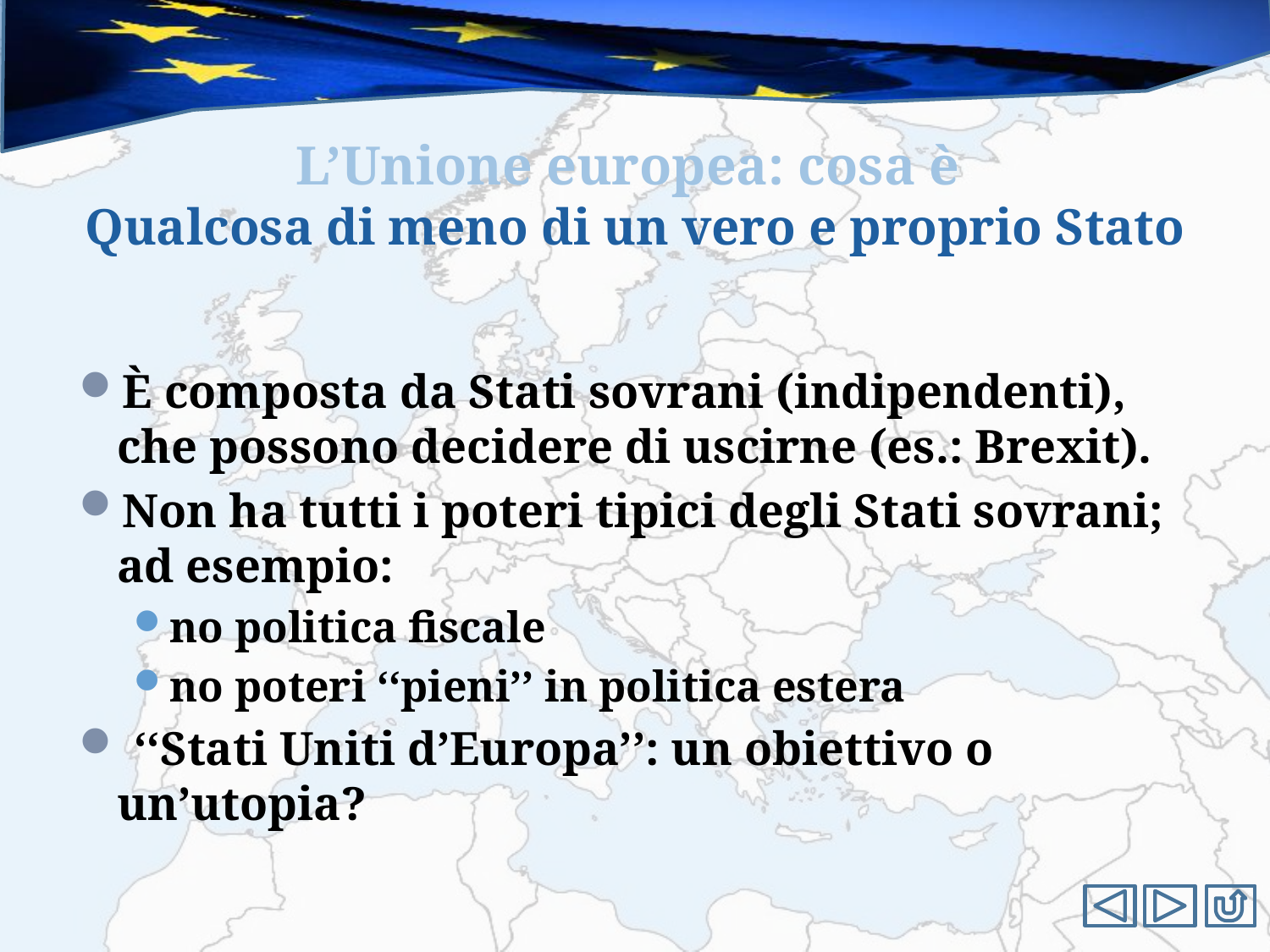

#
L’Unione europea: cosa è
Qualcosa di meno di un vero e proprio Stato
È composta da Stati sovrani (indipendenti), che possono decidere di uscirne (es.: Brexit).
Non ha tutti i poteri tipici degli Stati sovrani; ad esempio:
no politica fiscale
no poteri ‘‘pieni’’ in politica estera
 ‘‘Stati Uniti d’Europa’’: un obiettivo o un’utopia?